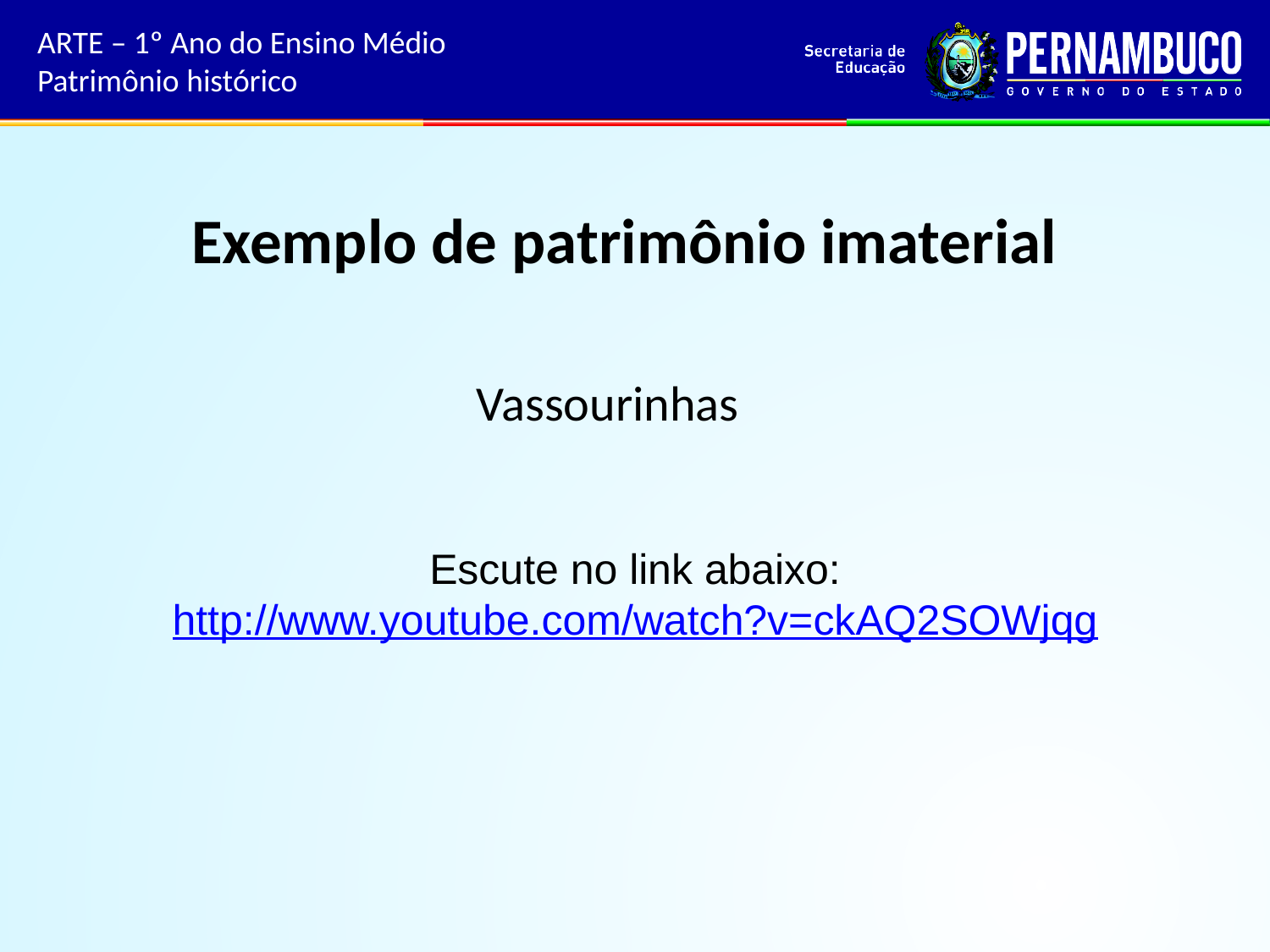

ARTE – 1º Ano do Ensino Médio
Patrimônio histórico
# Exemplo de patrimônio imaterial

                                Vassourinhas
Escute no link abaixo:
http://www.youtube.com/watch?v=ckAQ2SOWjqg